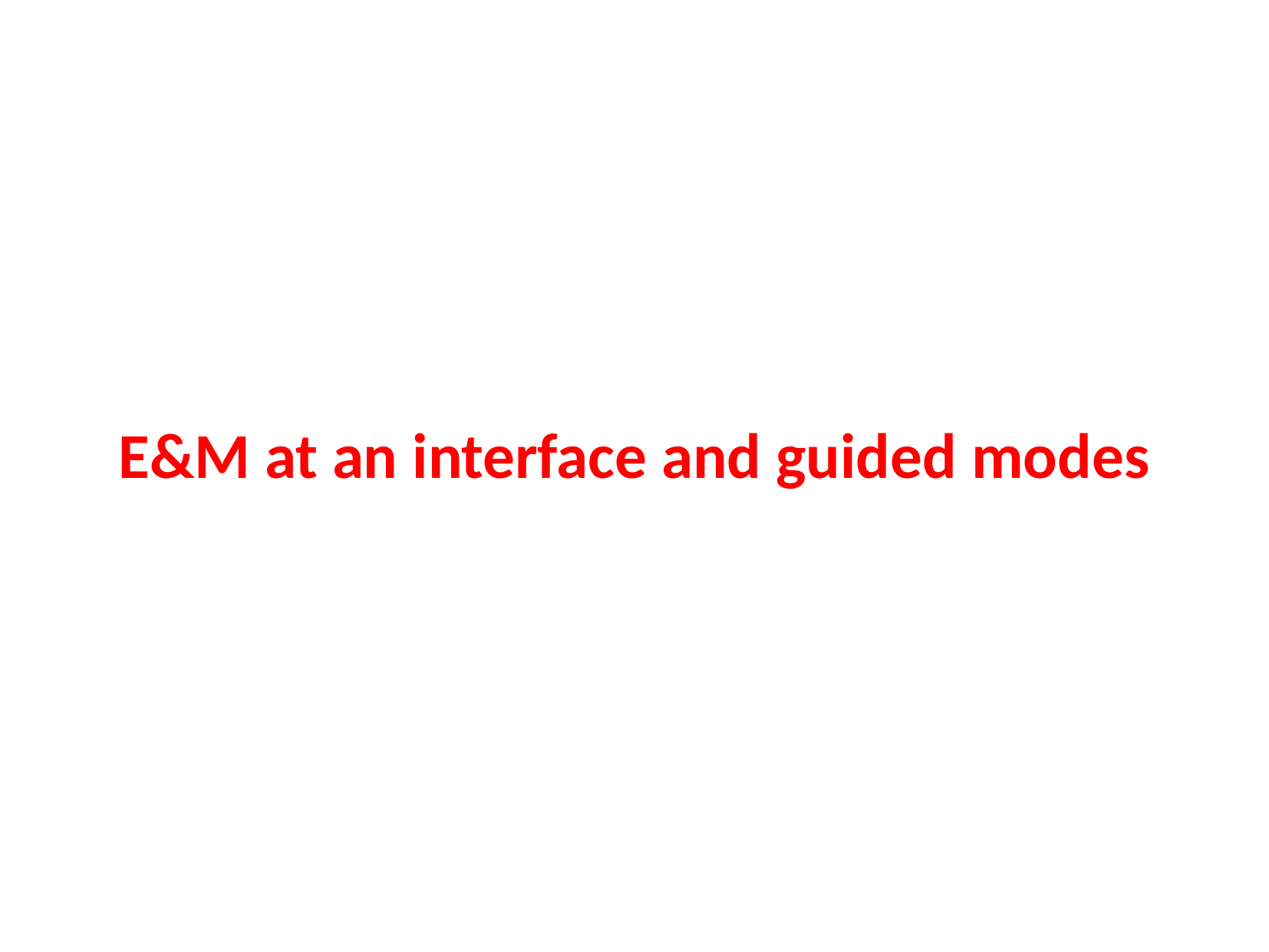

# E&M at an interface and guided modes